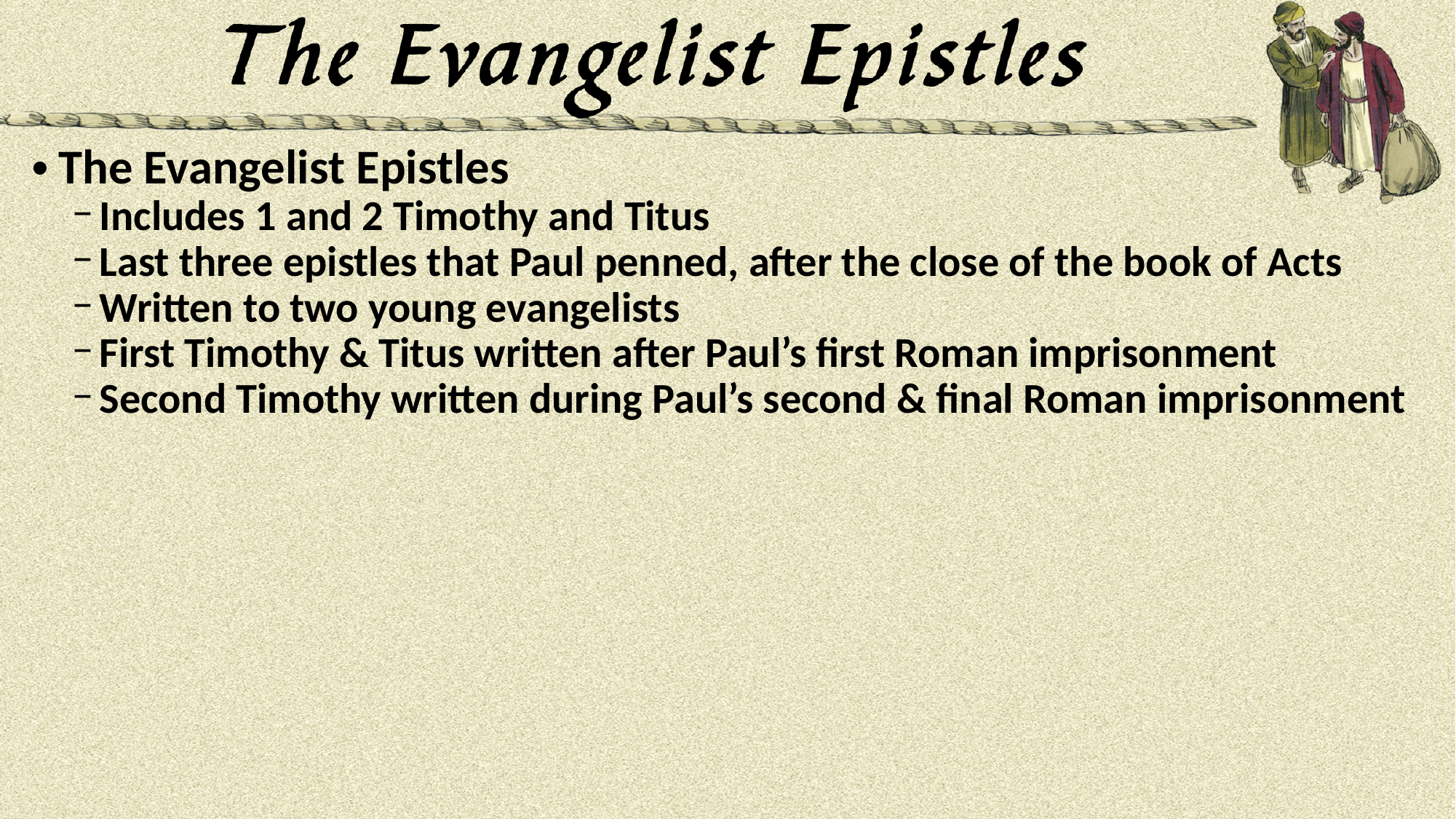

The Evangelist Epistles
Includes 1 and 2 Timothy and Titus
Last three epistles that Paul penned, after the close of the book of Acts
Written to two young evangelists
First Timothy & Titus written after Paul’s first Roman imprisonment
Second Timothy written during Paul’s second & final Roman imprisonment